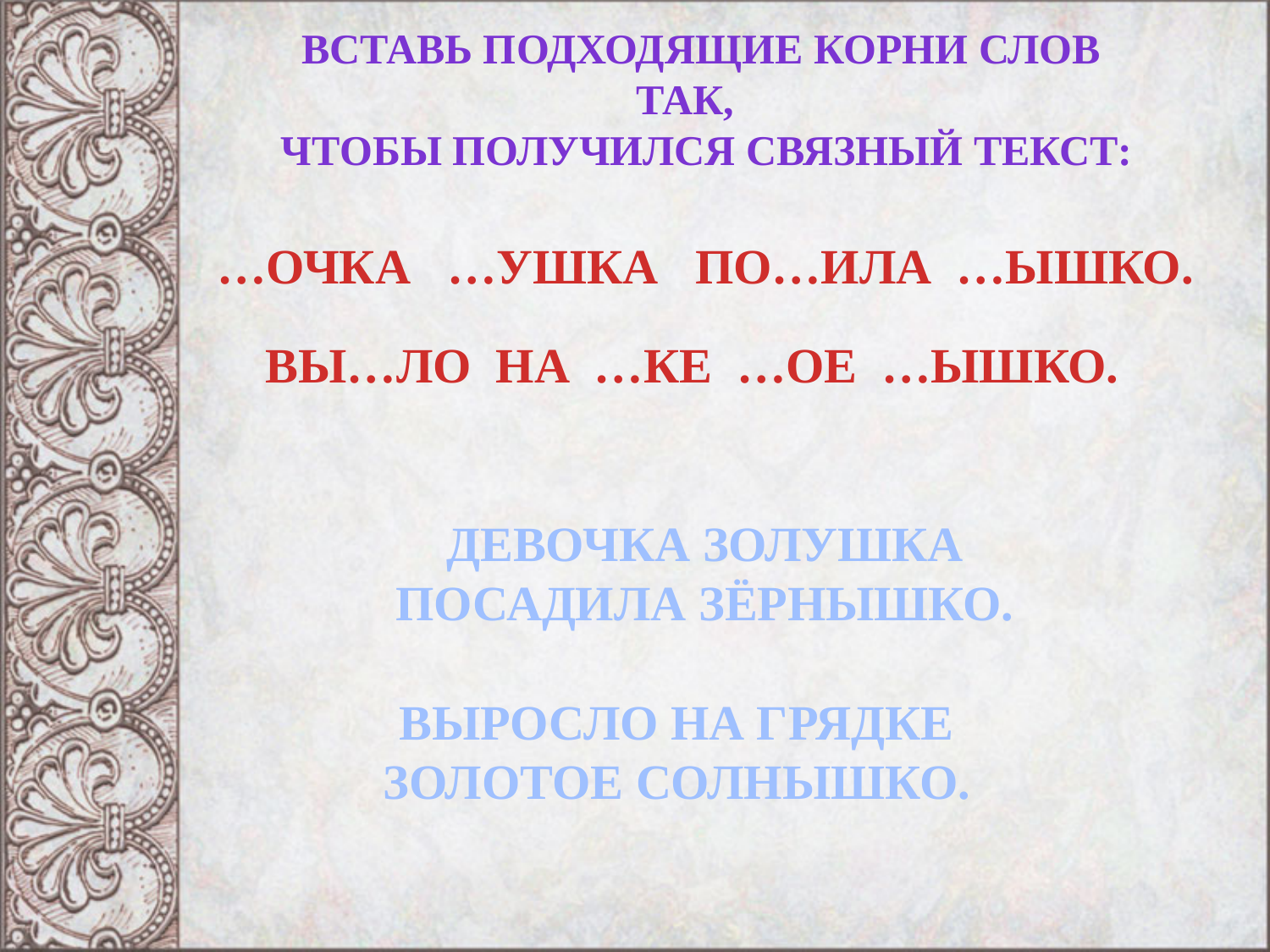

Вставь подходящие корни слов так,
 чтобы получился связный текст:
…ОЧКА   …УШКА   ПО…ИЛА  …ЫШКО.
ВЫ…ЛО  НА  …КЕ  …ОЕ  …ЫШКО.
ДЕВОЧКА ЗОЛУШКА
 ПОСАДИЛА ЗЁРНЫШКО.
ВЫРОСЛО НА ГРЯДКЕ
ЗОЛОТОЕ СОЛНЫШКО.